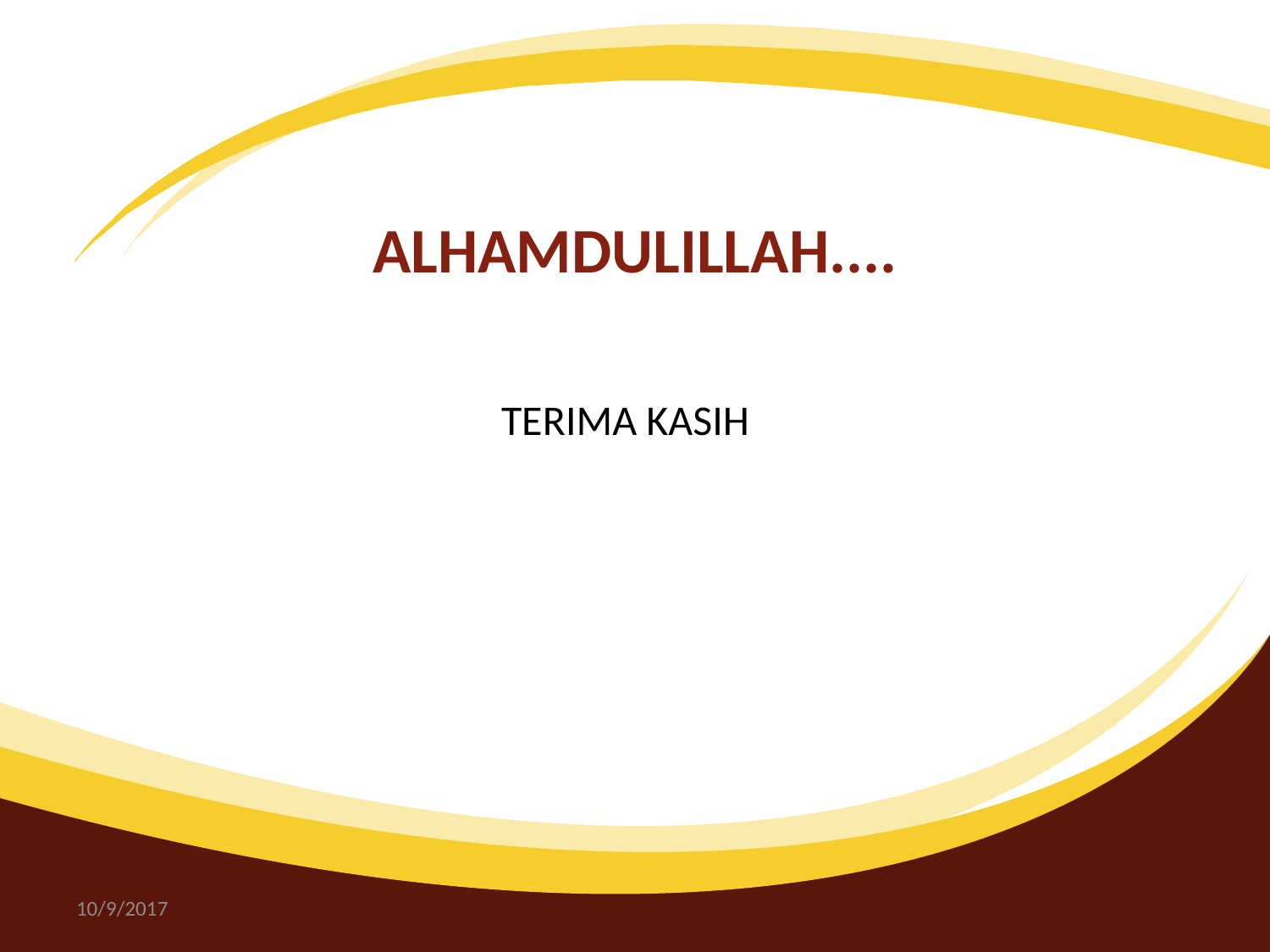

# ALHAMDULILLAH....
TERIMA KASIH
10/9/2017
Handout Sosiologi Politik, By Tatik Rohmawati, S.IP.,M.Si.
6